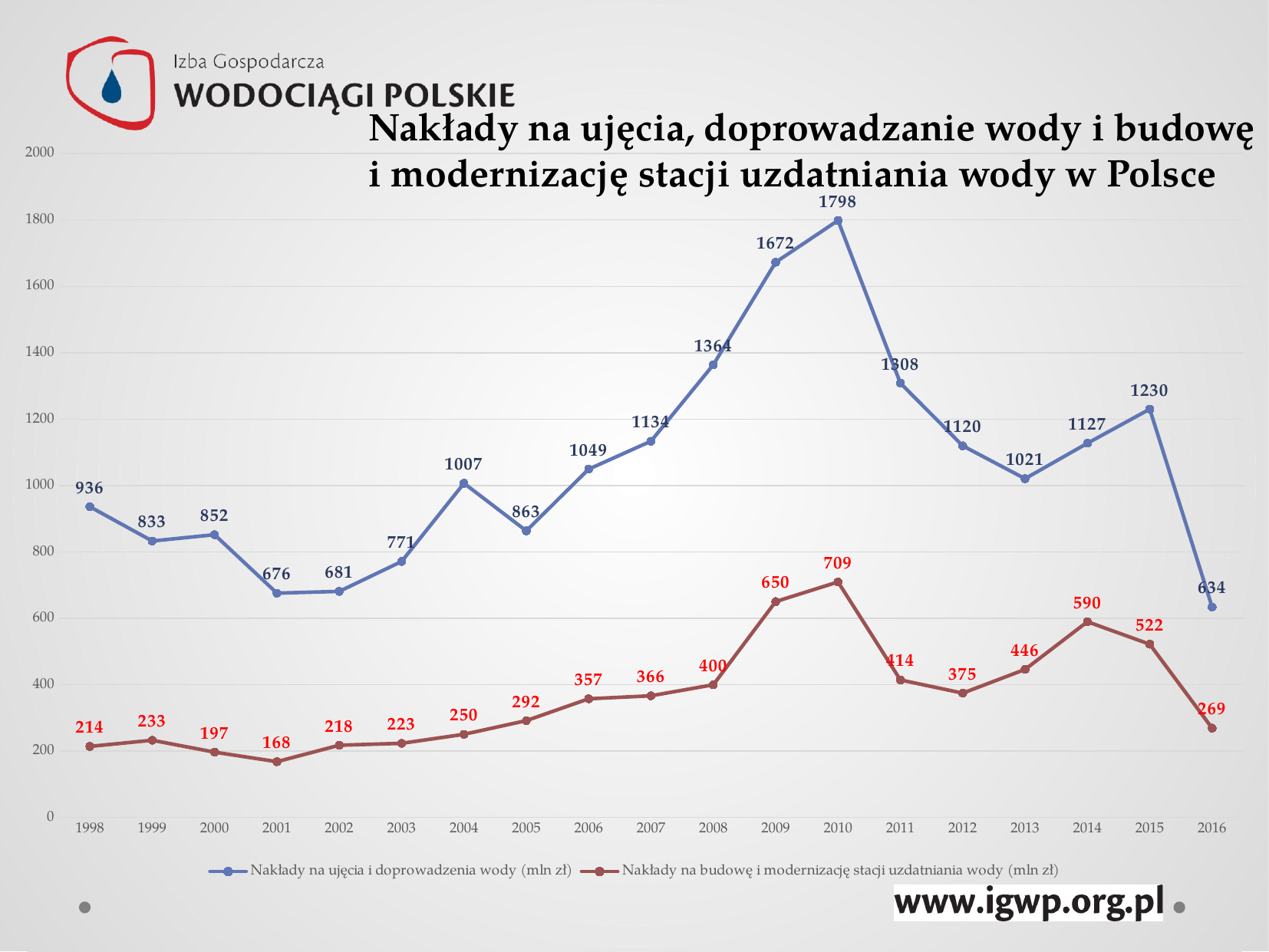

Nakłady na ujęcia, doprowadzanie wody i budowę i modernizację stacji uzdatniania wody w Polsce

### Chart

| Category | Nakłady na ujęcia i doprowadzenia wody (mln zł) | Nakłady na budowę i modernizację stacji uzdatniania wody (mln zł) |
|---|---|---|
| 1998 | 936.1064 | 214.0944 |
| 1999 | 832.7589 | 232.54129999999998 |
| 2000 | 851.7751999999999 | 196.77939999999998 |
| 2001 | 675.7015 | 168.044 |
| 2002 | 680.9716 | 217.5807 |
| 2003 | 771.0714 | 223.294 |
| 2004 | 1006.8111 | 250.4352 |
| 2005 | 863.2984 | 291.7507 |
| 2006 | 1049.2992 | 357.422 |
| 2007 | 1133.5587 | 366.4898 |
| 2008 | 1363.8119 | 399.8109 |
| 2009 | 1672.4917 | 650.2781 |
| 2010 | 1798.4467 | 709.4208000000001 |
| 2011 | 1308.4588 | 414.1678 |
| 2012 | 1119.5844 | 374.5392 |
| 2013 | 1020.6137 | 445.8954 |
| 2014 | 1127.4173999999998 | 589.6144 |
| 2015 | 1230.2 | 521.8 |
| 2016 | 634.0 | 269.0 |
#